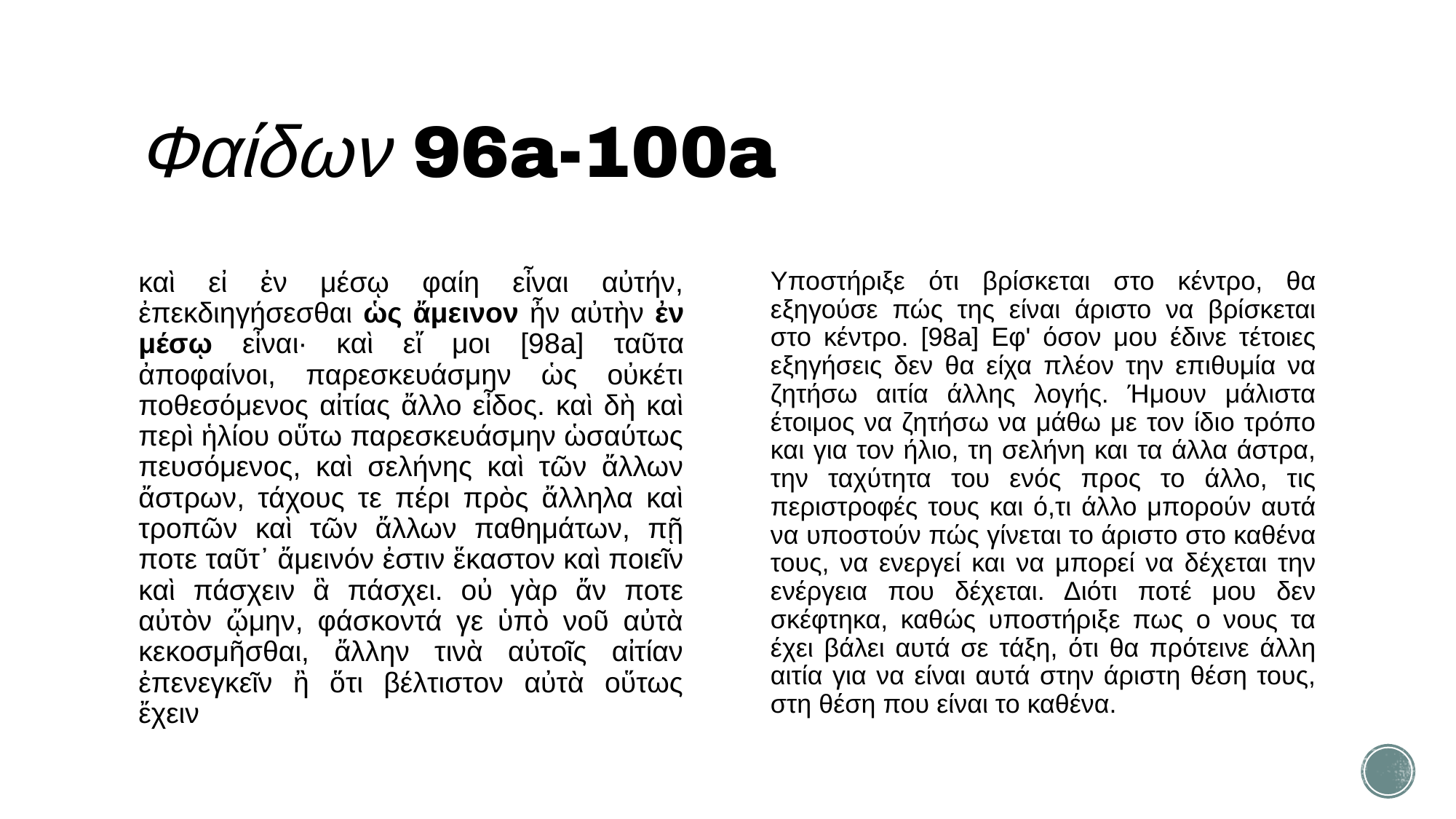

# Φαίδων 96a-100a
καὶ εἰ ἐν μέσῳ φαίη εἶναι αὐτήν, ἐπεκδιηγήσεσθαι ὡς ἄμεινον ἦν αὐτὴν ἐν μέσῳ εἶναι· καὶ εἴ μοι [98a] ταῦτα ἀποφαίνοι, παρεσκευάσμην ὡς οὐκέτι ποθεσόμενος αἰτίας ἄλλο εἶδος. καὶ δὴ καὶ περὶ ἡλίου οὕτω παρεσκευάσμην ὡσαύτως πευσόμενος, καὶ σελήνης καὶ τῶν ἄλλων ἄστρων, τάχους τε πέρι πρὸς ἄλληλα καὶ τροπῶν καὶ τῶν ἄλλων παθημάτων, πῇ ποτε ταῦτ᾽ ἄμεινόν ἐστιν ἕκαστον καὶ ποιεῖν καὶ πάσχειν ἃ πάσχει. οὐ γὰρ ἄν ποτε αὐτὸν ᾤμην, φάσκοντά γε ὑπὸ νοῦ αὐτὰ κεκοσμῆσθαι, ἄλλην τινὰ αὐτοῖς αἰτίαν ἐπενεγκεῖν ἢ ὅτι βέλτιστον αὐτὰ οὕτως ἔχειν
Υποστήριξε ότι βρίσκεται στο κέντρο, θα εξηγούσε πώς της είναι άριστο να βρίσκεται στο κέντρο. [98a] Εφ' όσον μου έδινε τέτοιες εξηγήσεις δεν θα είχα πλέον την επιθυμία να ζητήσω αιτία άλλης λογής. Ήμουν μάλιστα έτοιμος να ζητήσω να μάθω με τον ίδιο τρόπο και για τον ήλιο, τη σελήνη και τα άλλα άστρα, την ταχύτητα του ενός προς το άλλο, τις περιστροφές τους και ό,τι άλλο μπορούν αυτά να υποστούν πώς γίνεται το άριστο στο καθένα τους, να ενεργεί και να μπορεί να δέχεται την ενέργεια που δέχεται. Διότι ποτέ μου δεν σκέφτηκα, καθώς υποστήριξε πως ο νους τα έχει βάλει αυτά σε τάξη, ότι θα πρότεινε άλλη αιτία για να είναι αυτά στην άριστη θέση τους, στη θέση που είναι το καθένα.